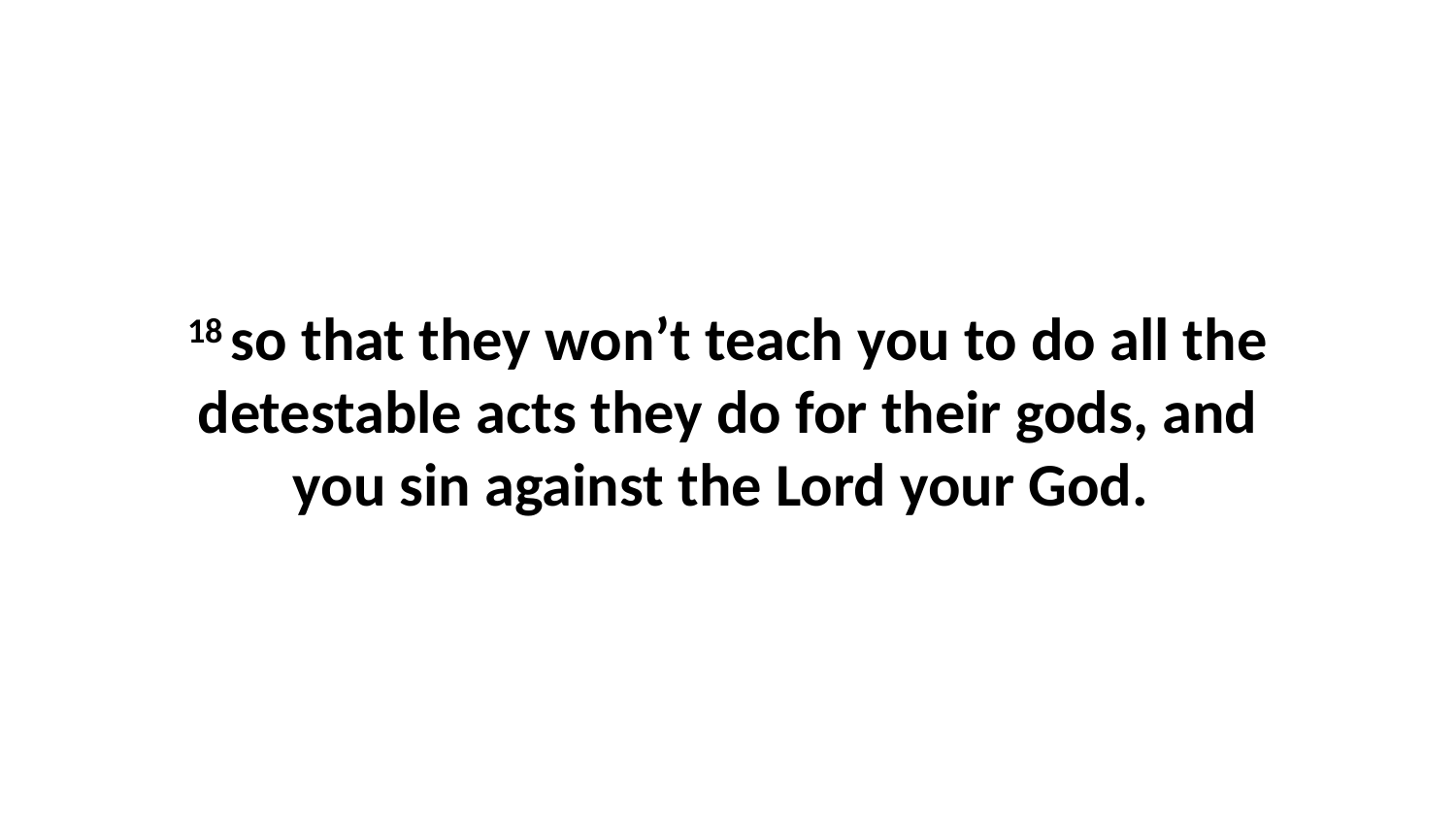

18 so that they won’t teach you to do all the detestable acts they do for their gods, and you sin against the Lord your God.